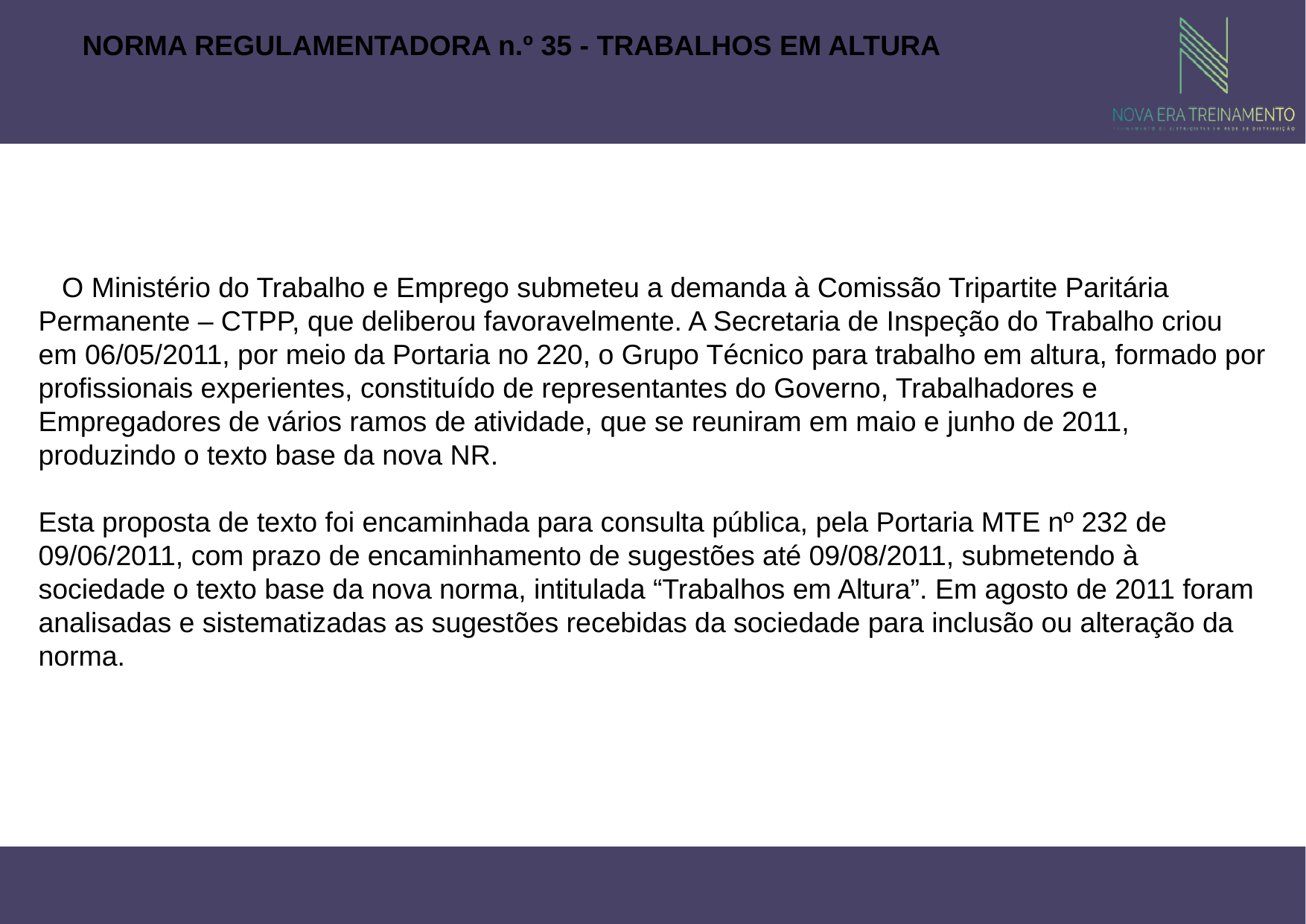

NORMA REGULAMENTADORA n.º 35 - TRABALHOS EM ALTURA
   O Ministério do Trabalho e Emprego submeteu a demanda à Comissão Tripartite Paritária Permanente – CTPP, que deliberou favoravelmente. A Secretaria de Inspeção do Trabalho criou em 06/05/2011, por meio da Portaria no 220, o Grupo Técnico para trabalho em altura, formado por profissionais experientes, constituído de representantes do Governo, Trabalhadores e Empregadores de vários ramos de atividade, que se reuniram em maio e junho de 2011, produzindo o texto base da nova NR.

Esta proposta de texto foi encaminhada para consulta pública, pela Portaria MTE nº 232 de 09/06/2011, com prazo de encaminhamento de sugestões até 09/08/2011, submetendo à sociedade o texto base da nova norma, intitulada “Trabalhos em Altura”. Em agosto de 2011 foram analisadas e sistematizadas as sugestões recebidas da sociedade para inclusão ou alteração da norma.